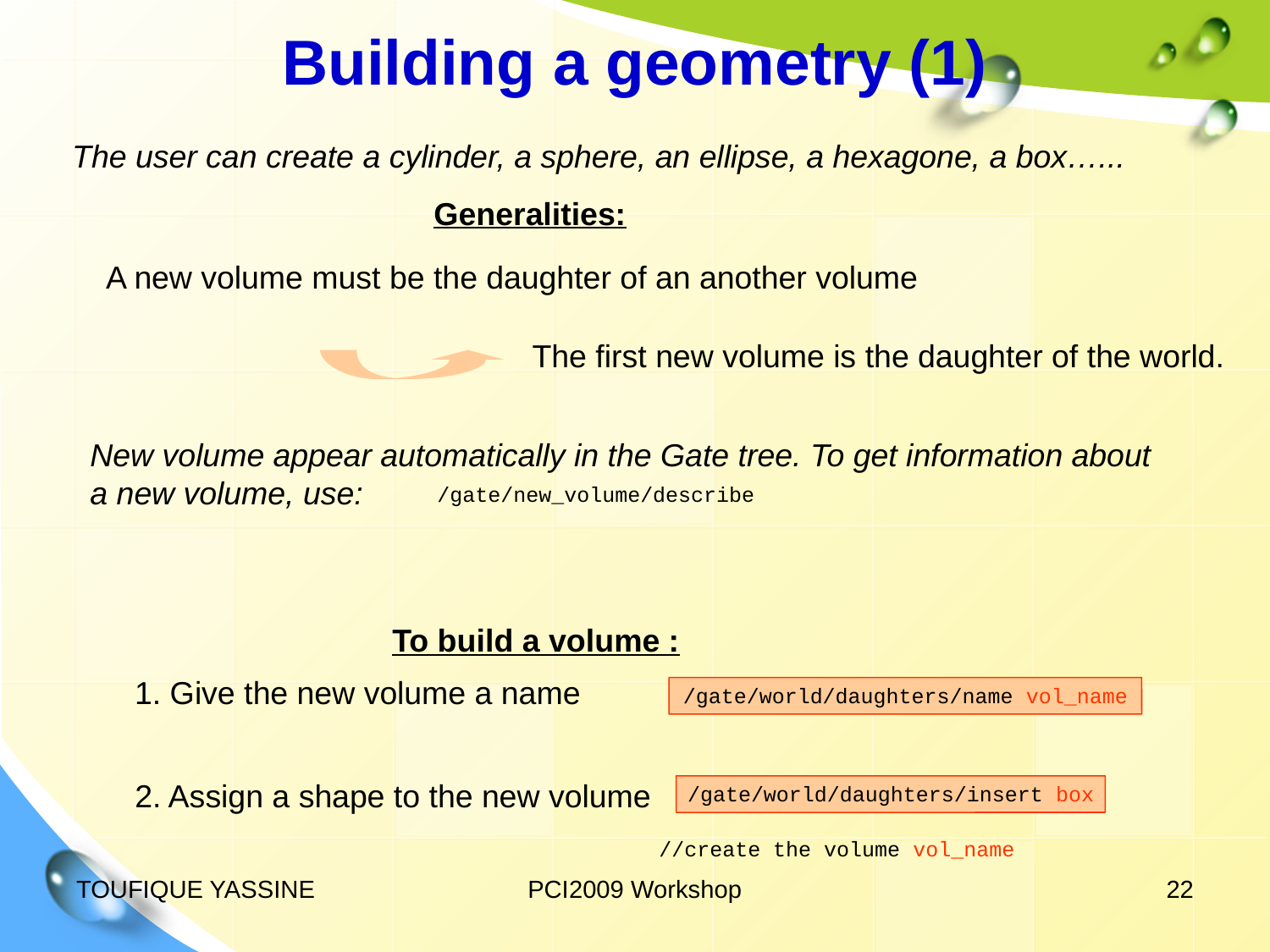

Building a geometry (1)
The user can create a cylinder, a sphere, an ellipse, a hexagone, a box…...
Generalities:
A new volume must be the daughter of an another volume
The first new volume is the daughter of the world.

New volume appear automatically in the Gate tree. To get information about a new volume, use:
/gate/new_volume/describe
To build a volume :
1. Give the new volume a name

/gate/world/daughters/name vol_name
2. Assign a shape to the new volume

/gate/world/daughters/insert box
//create the volume vol_name
TOUFIQUE YASSINE
PCI2009 Workshop
22